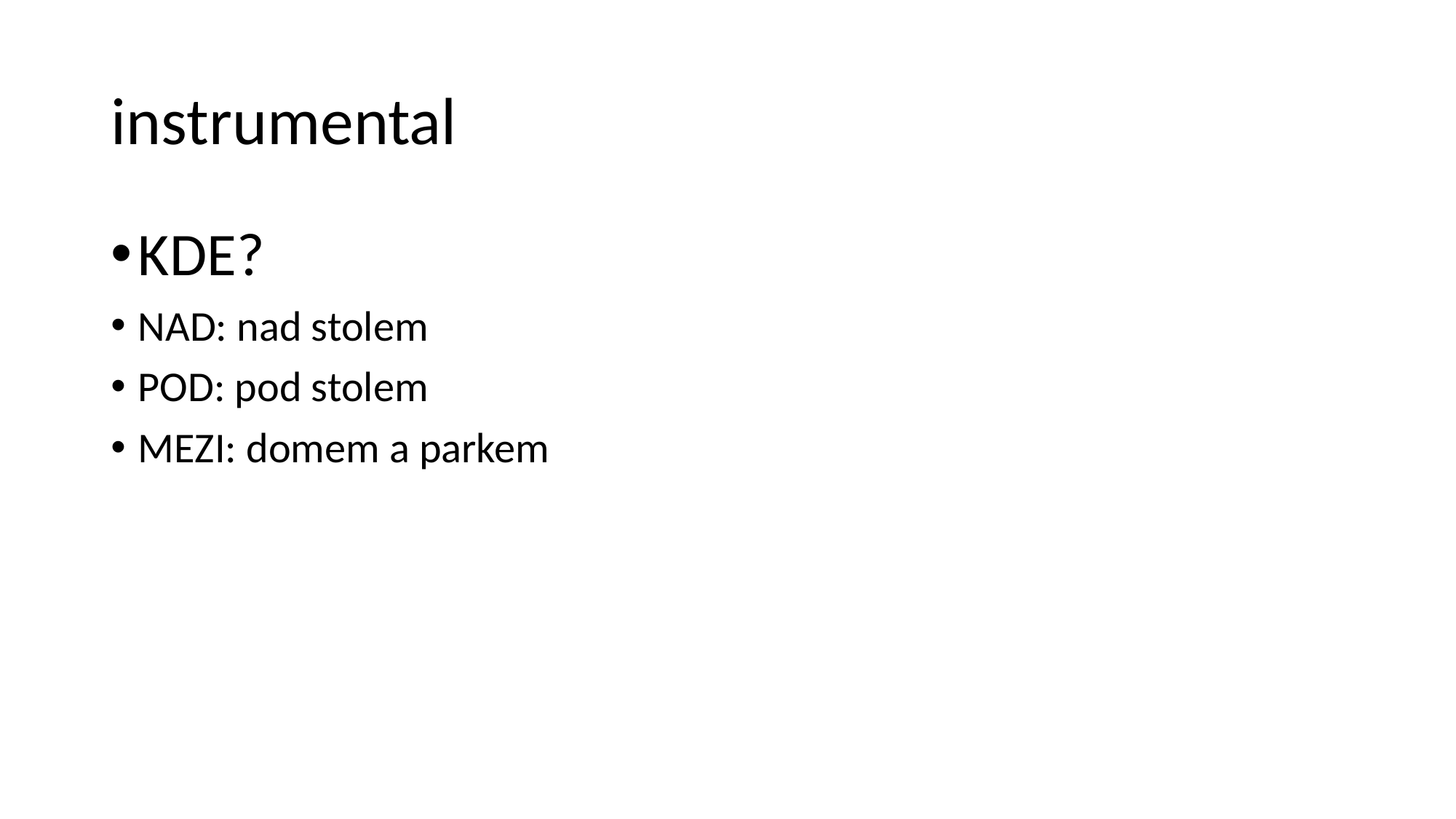

# instrumental
KDE?
NAD: nad stolem
POD: pod stolem
MEZI: domem a parkem